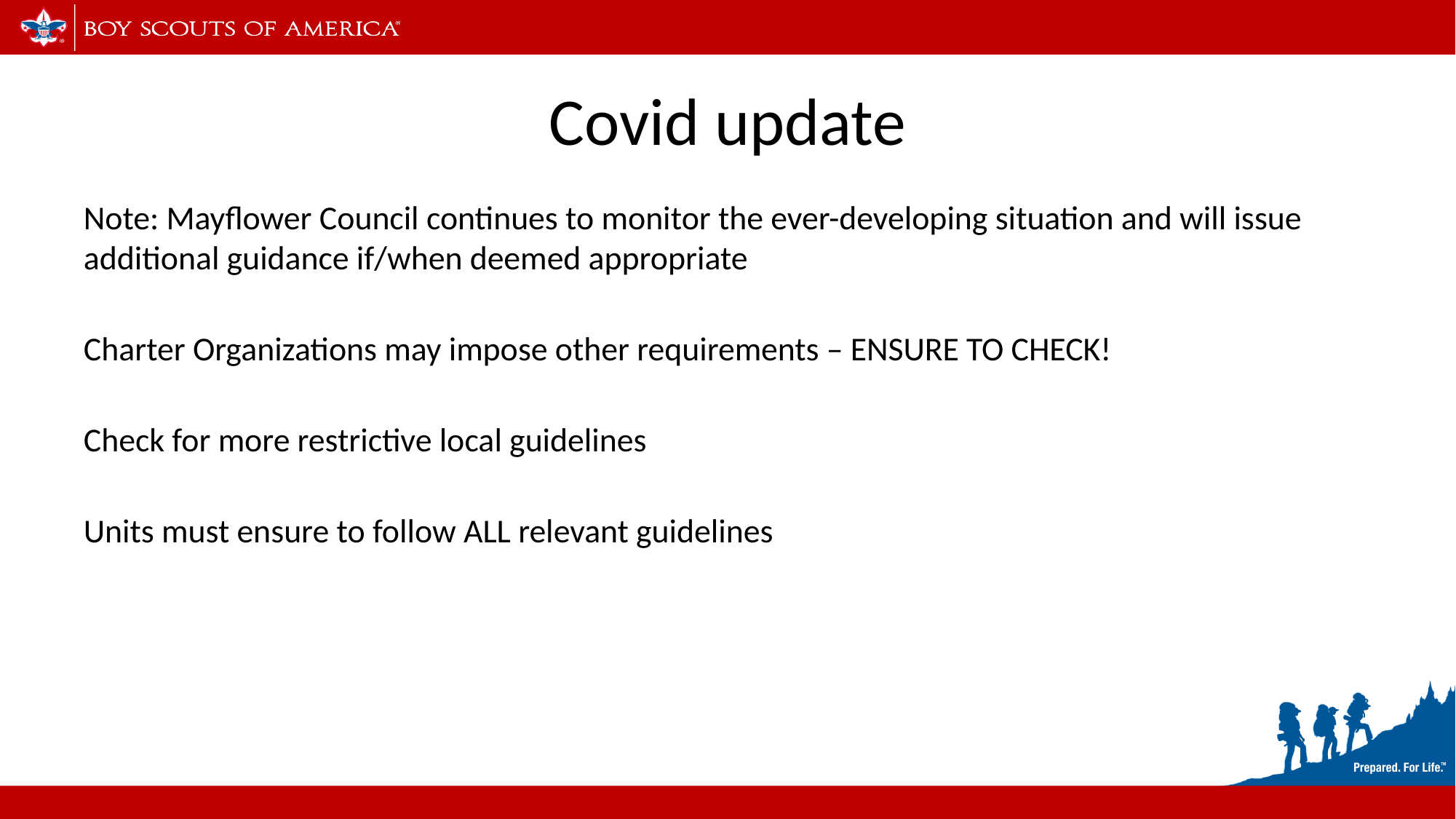

# Covid update
Note: Mayflower Council continues to monitor the ever-developing situation and will issue additional guidance if/when deemed appropriate

Charter Organizations may impose other requirements – ENSURE TO CHECK!

Check for more restrictive local guidelines

Units must ensure to follow ALL relevant guidelines